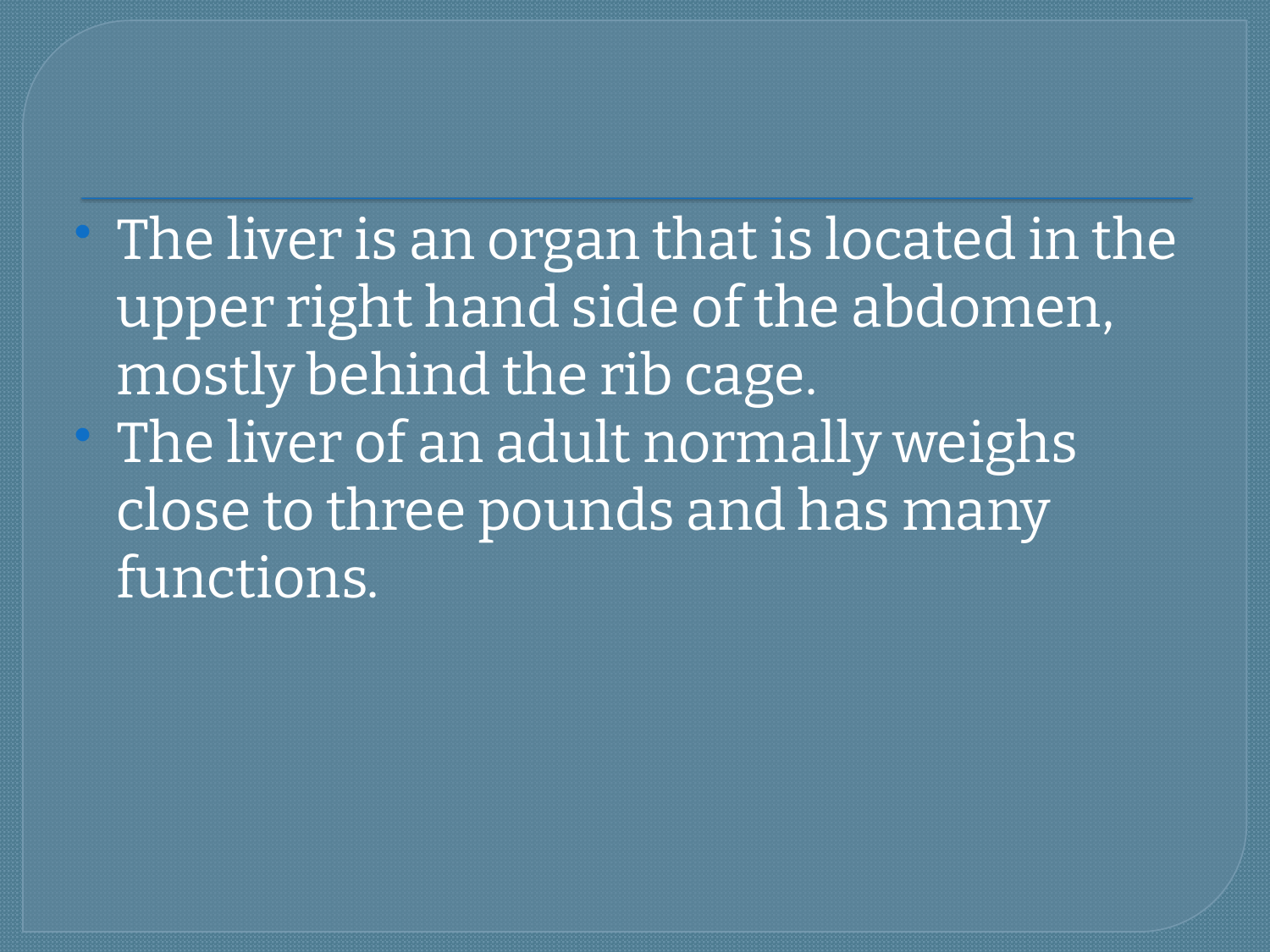

The liver is an organ that is located in the upper right hand side of the abdomen, mostly behind the rib cage.
The liver of an adult normally weighs close to three pounds and has many functions.